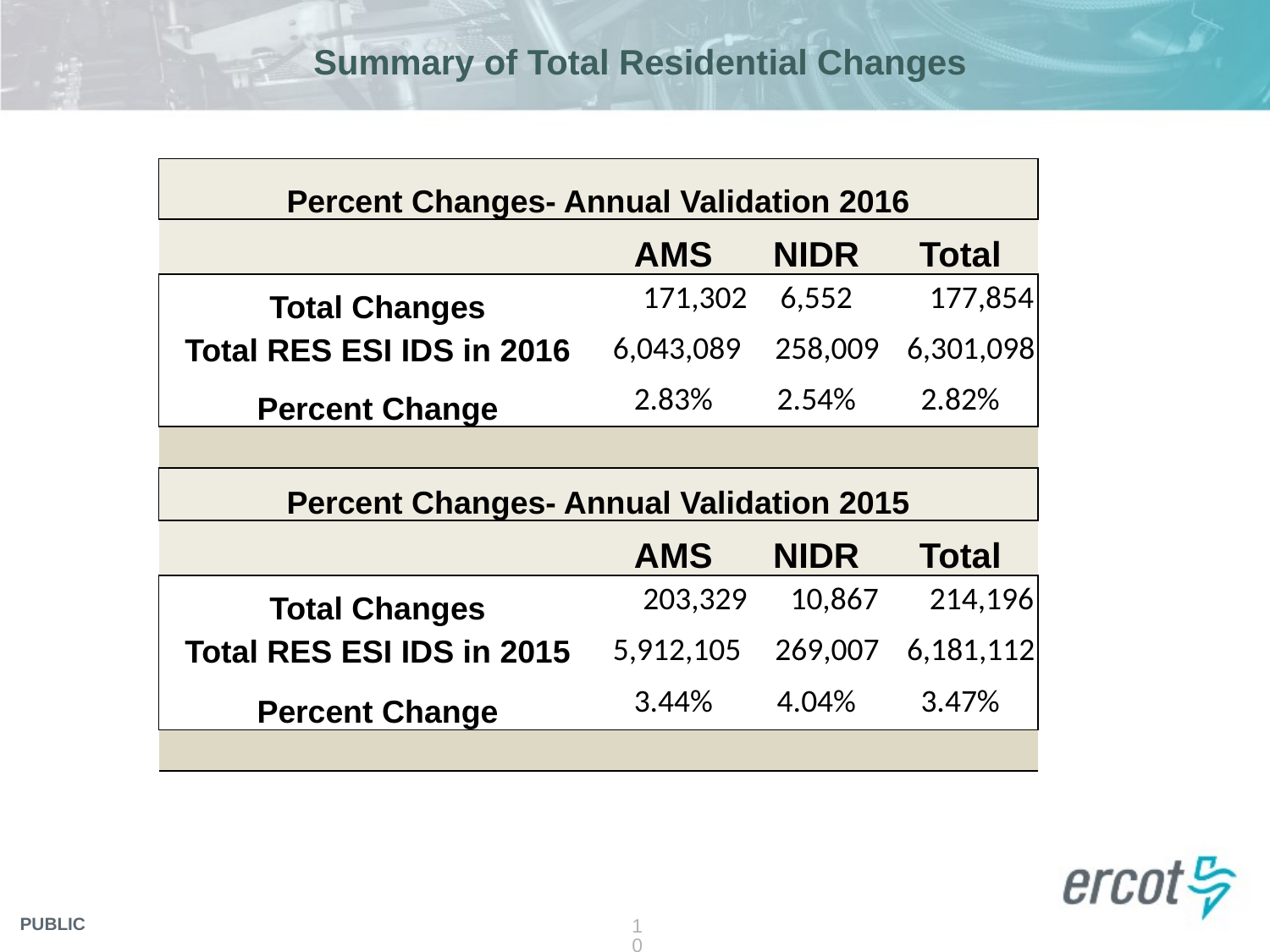

# Summary of Total Residential Changes
| Percent Changes- Annual Validation 2016 |  |  |  |  |  |  |  |
| --- | --- | --- | --- | --- | --- | --- | --- |
|  |  |  |  |  | AMS | NIDR | Total |
| Total Changes |  |  |  |  | 171,302 | 6,552 | 177,854 |
| Total RES ESI IDS in 2016 |  |  |  |  | 6,043,089 | 258,009 | 6,301,098 |
| Percent Change |  |  |  |  | 2.83% | 2.54% | 2.82% |
|  |  |  |  |  |  |  |  |
| Percent Changes- Annual Validation 2015 |  |  |  |  |  |  |  |
|  |  |  |  |  | AMS | NIDR | Total |
| Total Changes |  |  |  |  | 203,329 | 10,867 | 214,196 |
| Total RES ESI IDS in 2015 |  |  |  |  | 5,912,105 | 269,007 | 6,181,112 |
| Percent Change |  |  |  |  | 3.44% | 4.04% | 3.47% |
|  |  |  |  |  |  |  |  |
10